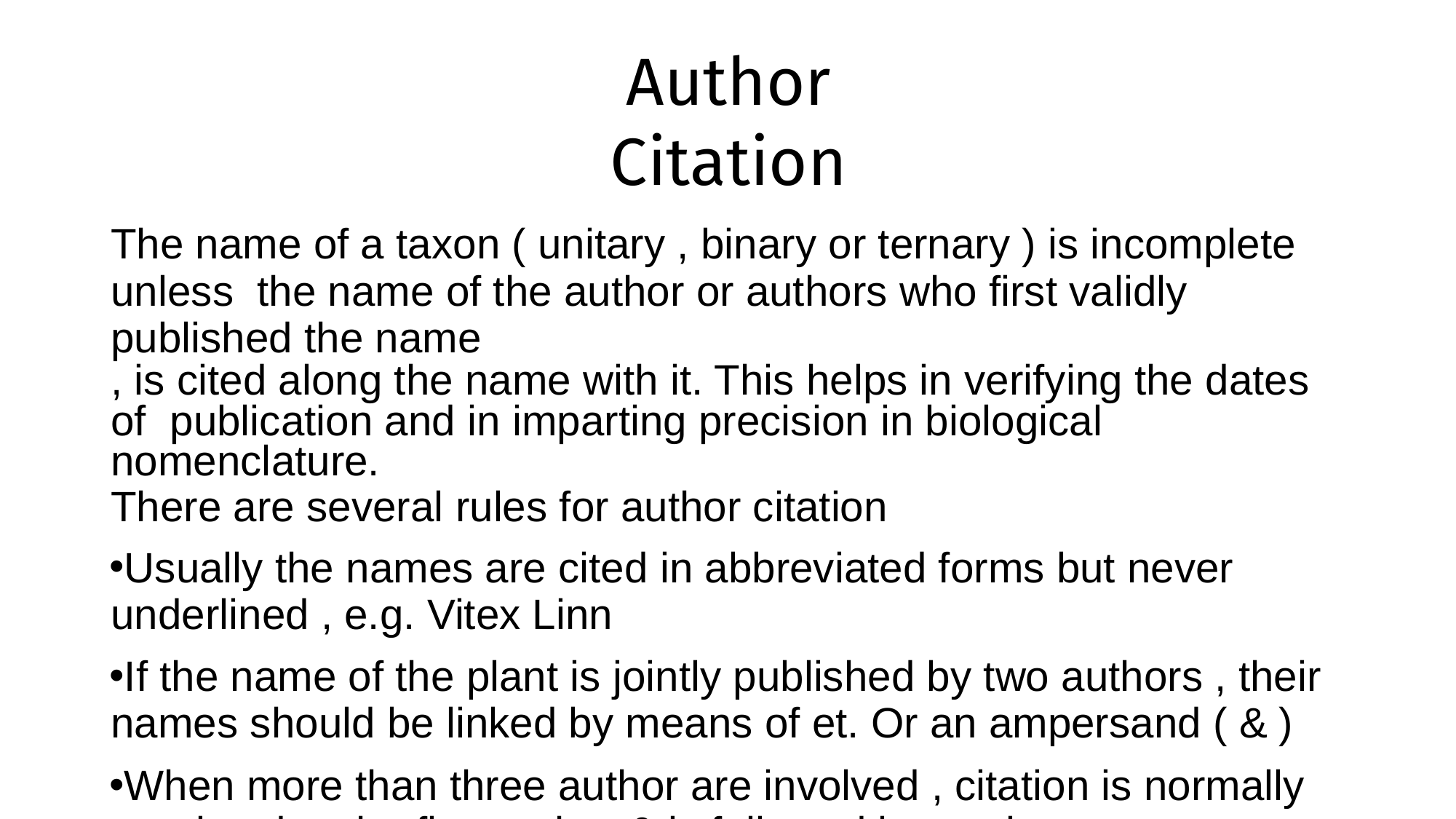

# Author Citation
The name of a taxon ( unitary , binary or ternary ) is incomplete unless  the name of the author or authors who first validly published the name
, is cited along the name with it. This helps in verifying the dates of  publication and in imparting precision in biological nomenclature.
There are several rules for author citation
Usually the names are cited in abbreviated forms but never  underlined , e.g. Vitex Linn
If the name of the plant is jointly published by two authors , their  names should be linked by means of et. Or an ampersand ( & )
When more than three author are involved , citation is normally  restricted to the first author & is followed by et al.